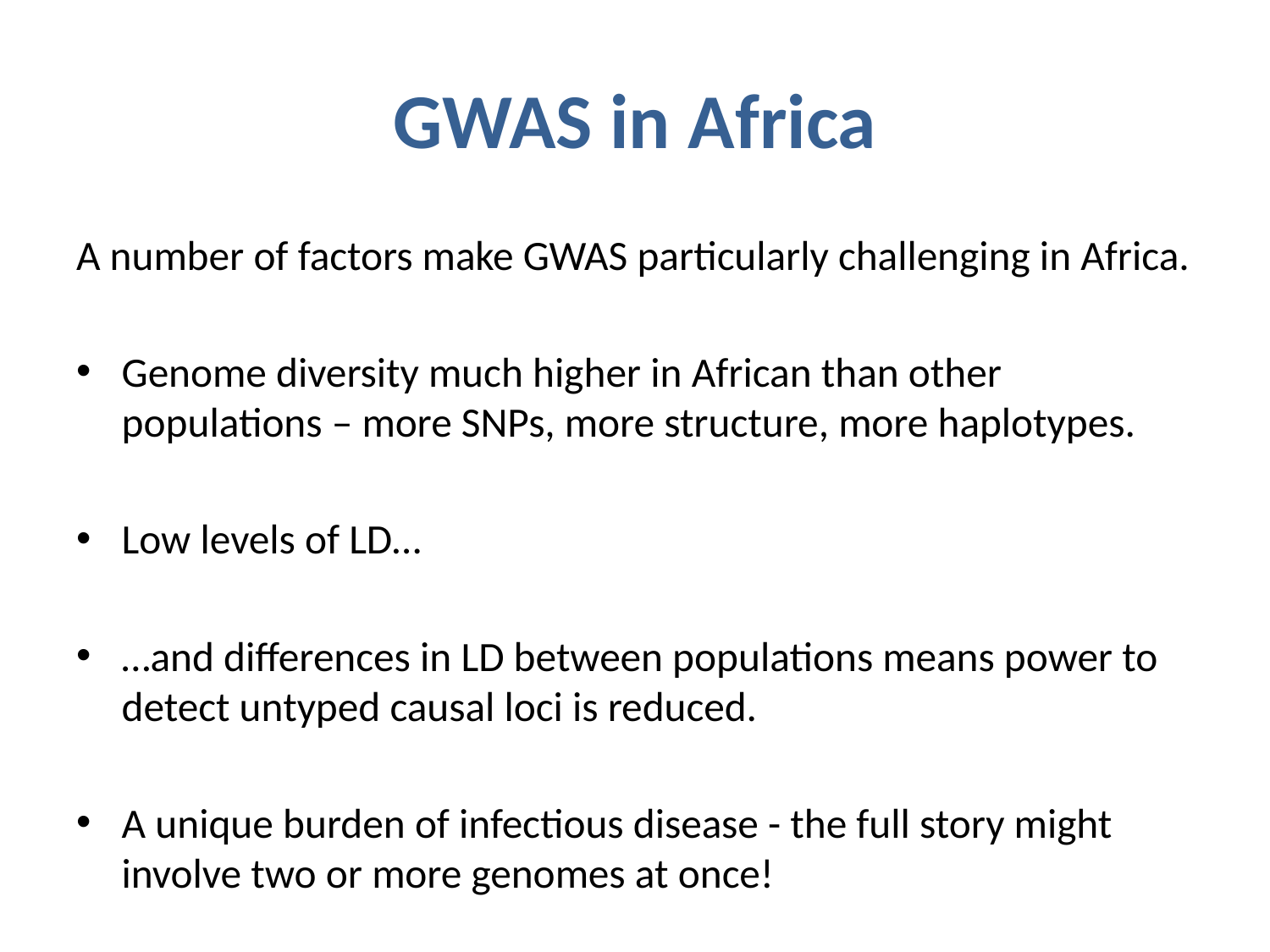

# GWAS in Africa
A number of factors make GWAS particularly challenging in Africa.

Genome diversity much higher in African than other populations – more SNPs, more structure, more haplotypes.

Low levels of LD…

…and differences in LD between populations means power to detect untyped causal loci is reduced.

A unique burden of infectious disease - the full story might involve two or more genomes at once!